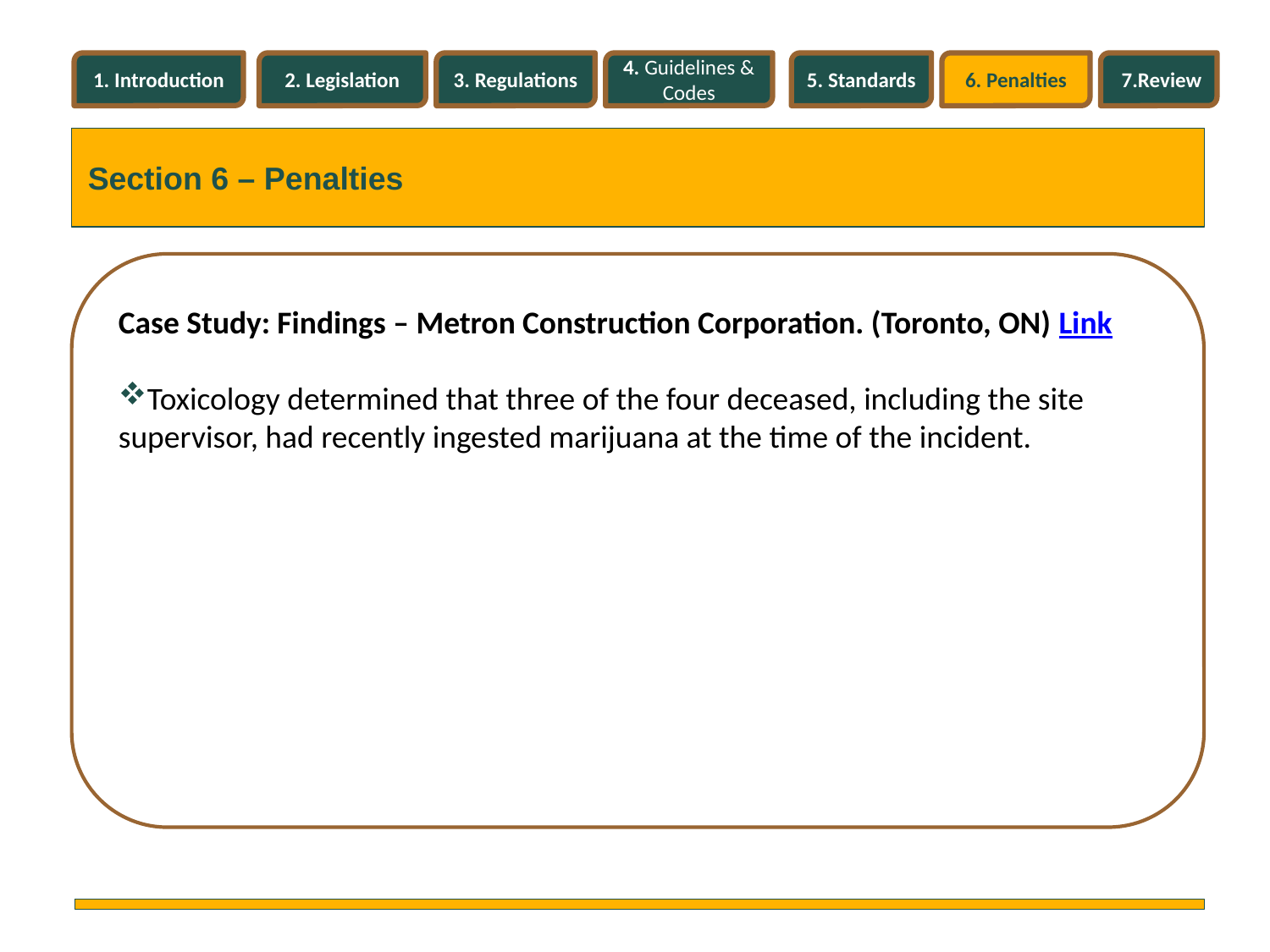

1. Introduction
2. Legislation
3. Regulations
4. Guidelines & Codes
5. Standards
6. Penalties
7.Review

Section 6 – Penalties

Case Study: Findings – Metron Construction Corporation. (Toronto, ON) Link

Toxicology determined that three of the four deceased, including the site supervisor, had recently ingested marijuana at the time of the incident.